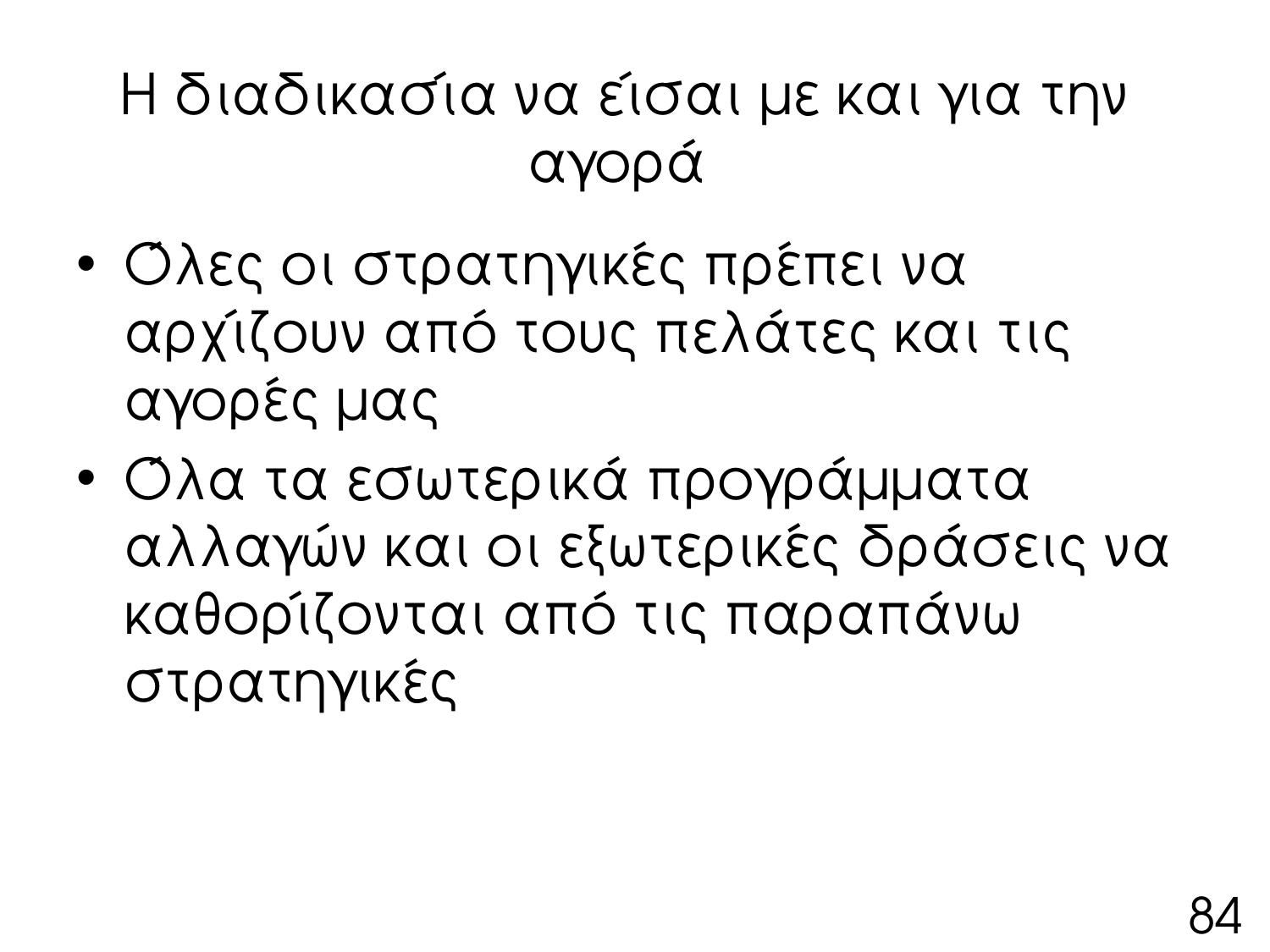

# Η διαδικασία να είσαι με και για την αγορά
Όλες οι στρατηγικές πρέπει να αρχίζουν από τους πελάτες και τις αγορές μας
Όλα τα εσωτερικά προγράμματα αλλαγών και οι εξωτερικές δράσεις να καθορίζονται από τις παραπάνω στρατηγικές

84